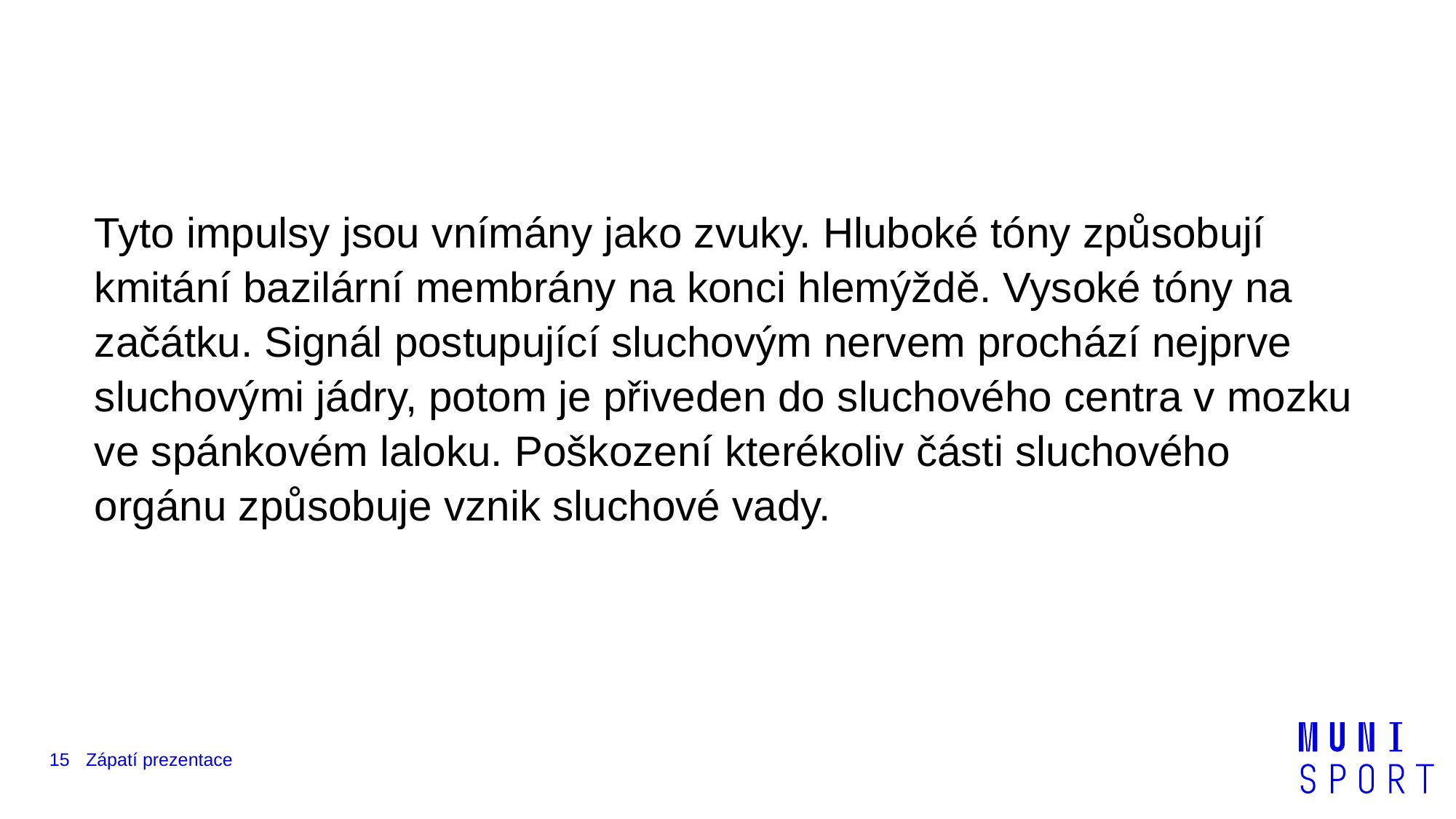

#
Tyto impulsy jsou vnímány jako zvuky. Hluboké tóny způsobují kmitání bazilární membrány na konci hlemýždě. Vysoké tóny na začátku. Signál postupující sluchovým nervem prochází nejprve sluchovými jádry, potom je přiveden do sluchového centra v mozku ve spánkovém laloku. Poškození kterékoliv části sluchového orgánu způsobuje vznik sluchové vady.
15
Zápatí prezentace